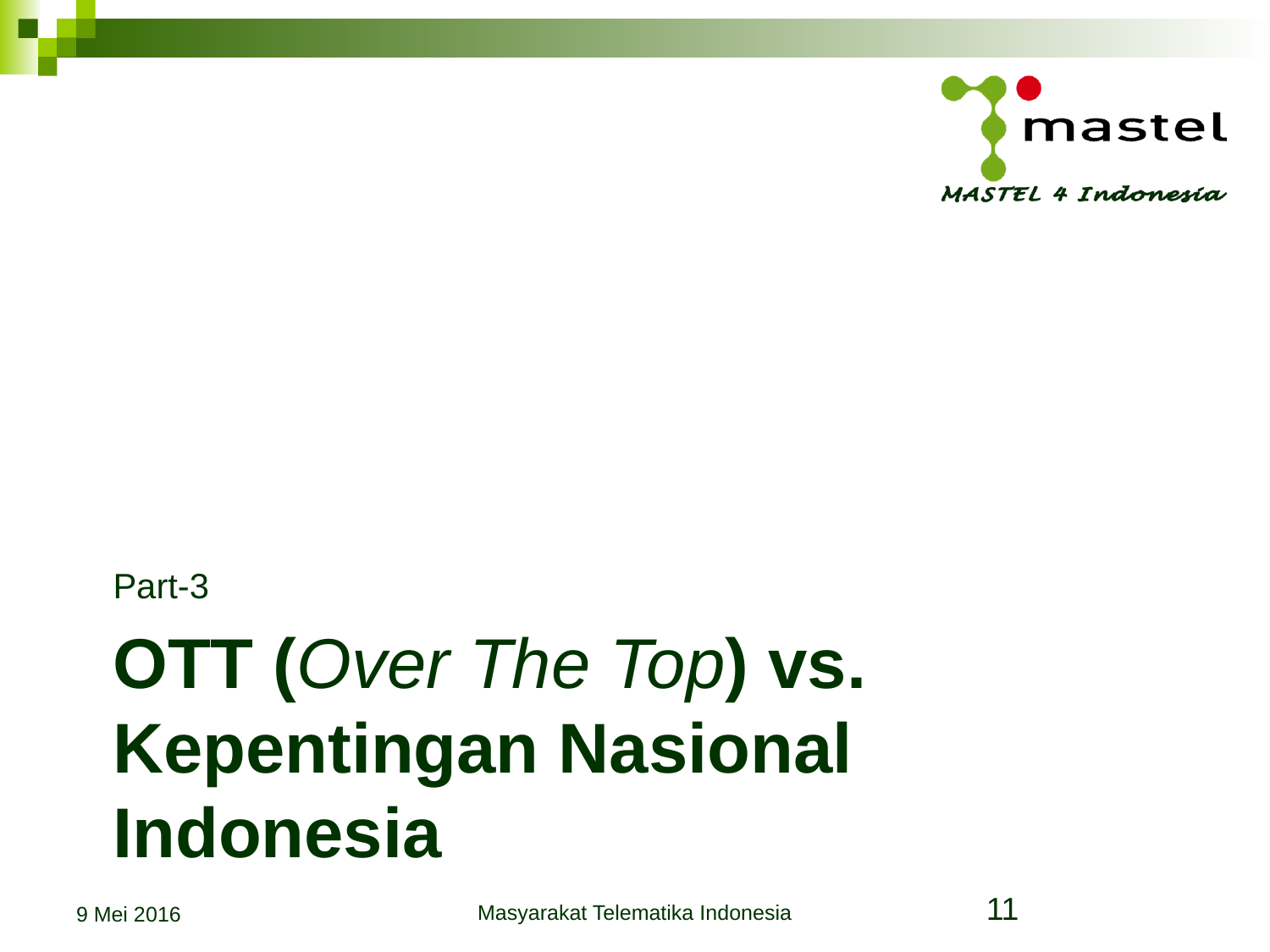

Part-3
# OTT (Over The Top) vs. Kepentingan Nasional Indonesia
9 Mei 2016
Masyarakat Telematika Indonesia
11